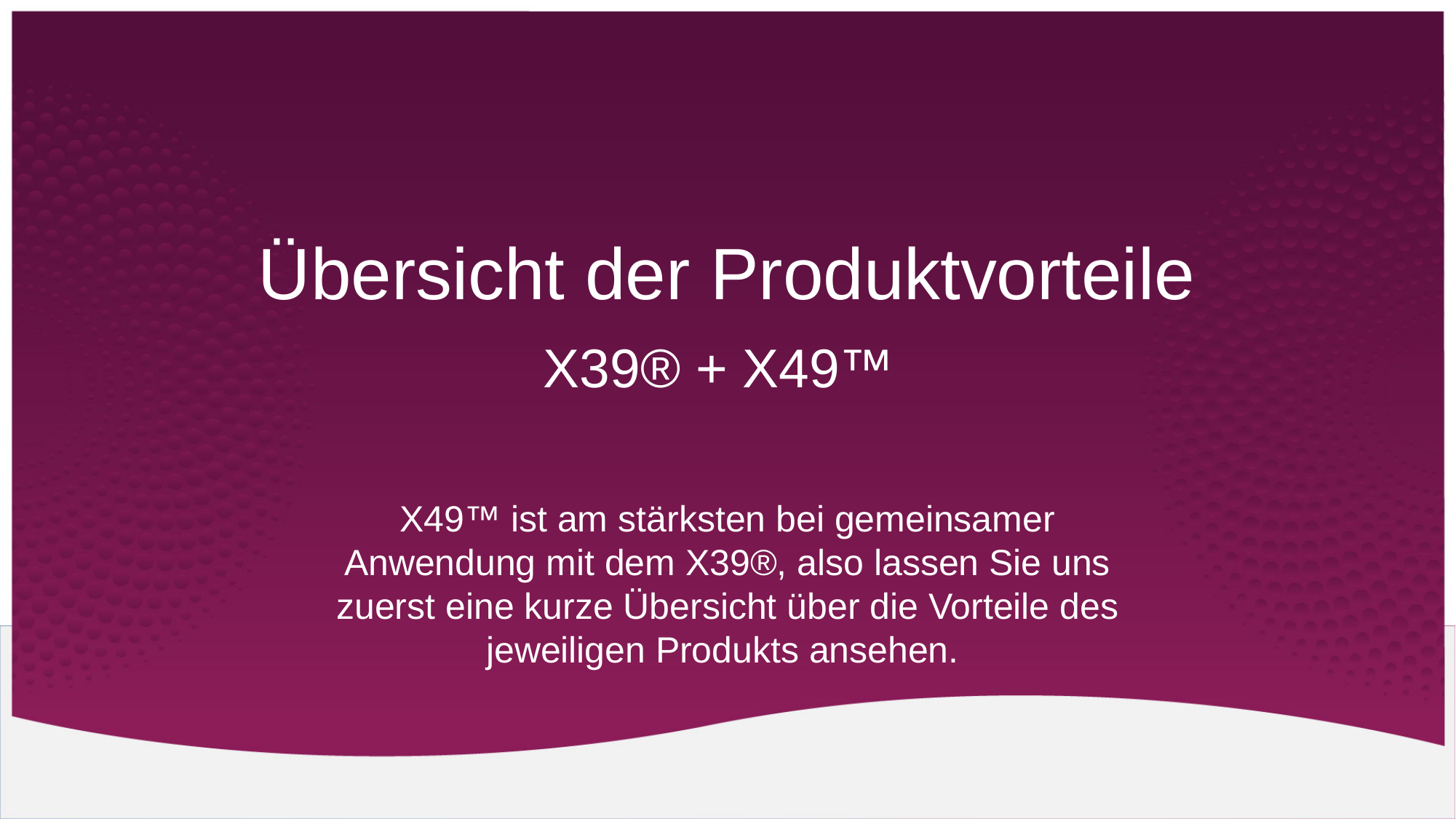

# Übersicht der Produktvorteile
X39® + X49™
X49™ ist am stärksten bei gemeinsamer Anwendung mit dem X39®, also lassen Sie uns zuerst eine kurze Übersicht über die Vorteile des jeweiligen Produkts ansehen.